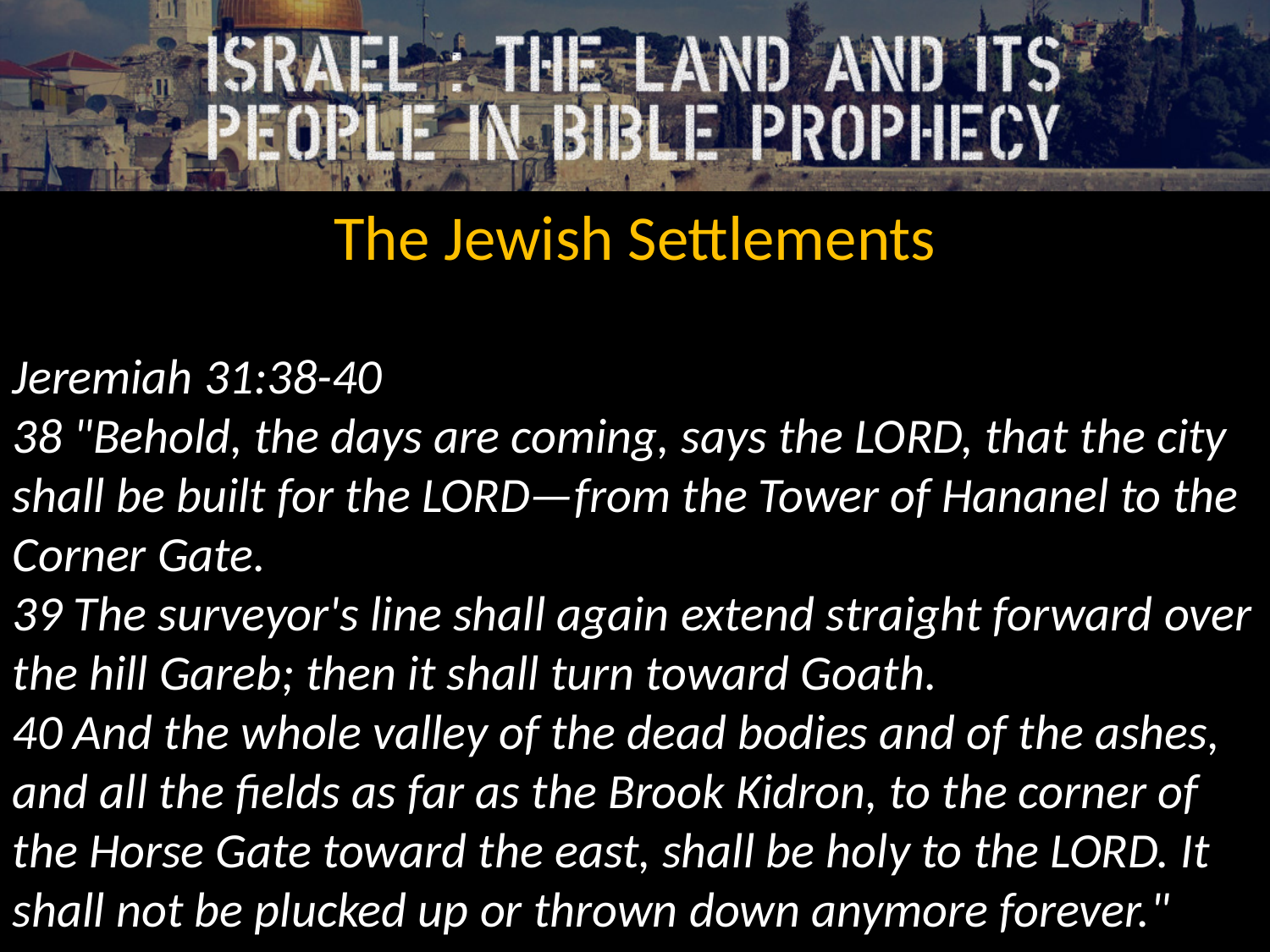

The Jewish Settlements
Jeremiah 31:38-40
38 "Behold, the days are coming, says the LORD, that the city shall be built for the LORD—from the Tower of Hananel to the Corner Gate.
39 The surveyor's line shall again extend straight forward over the hill Gareb; then it shall turn toward Goath.
40 And the whole valley of the dead bodies and of the ashes, and all the fields as far as the Brook Kidron, to the corner of the Horse Gate toward the east, shall be holy to the LORD. It shall not be plucked up or thrown down anymore forever."